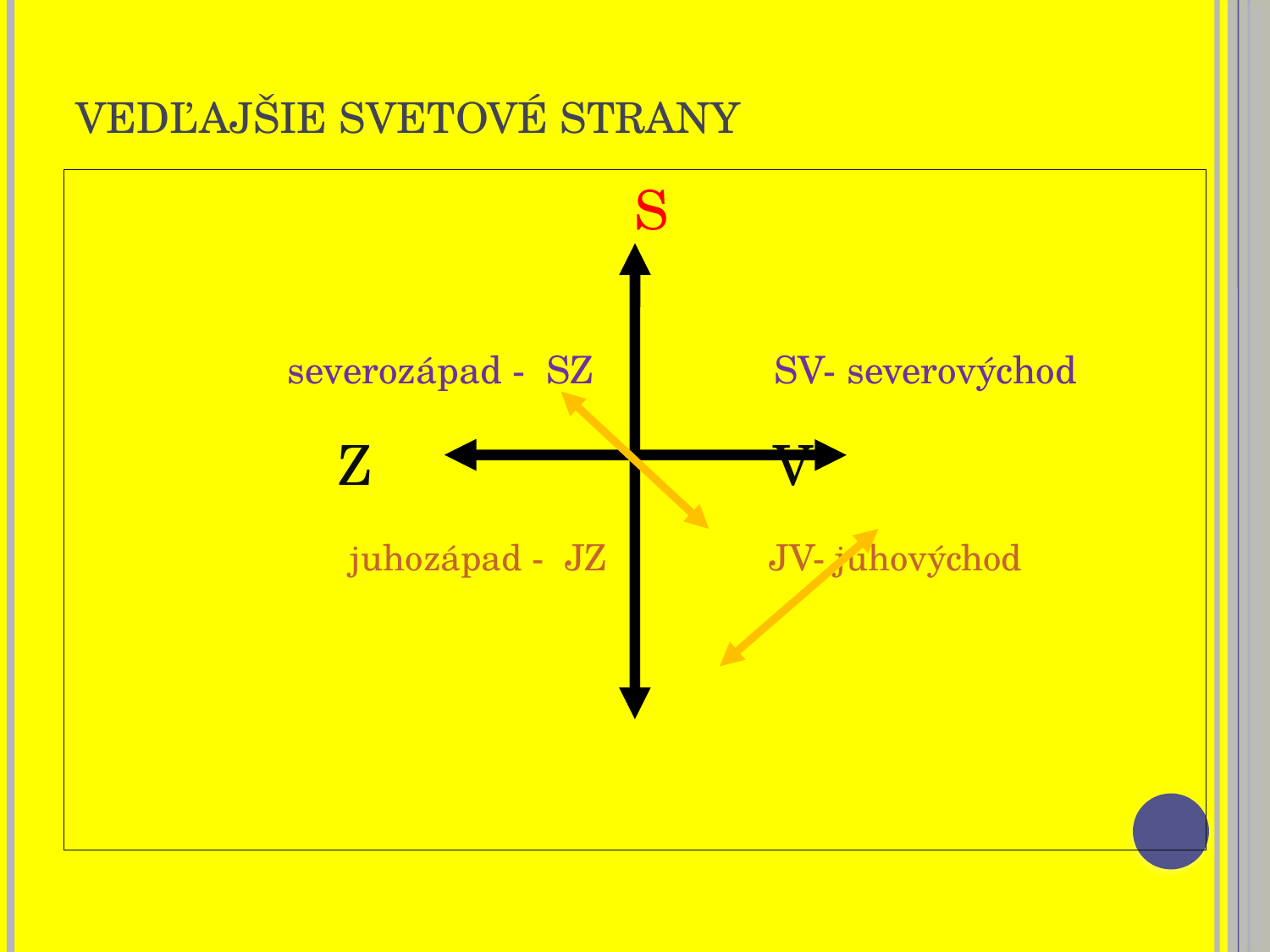

Vedľajšie svetové strany
                                                                                        S

                    severozápad -  SZ                 SV- severovýchod

                     Z                          V

                           juhozápad -  JZ                JV- juhovýchod